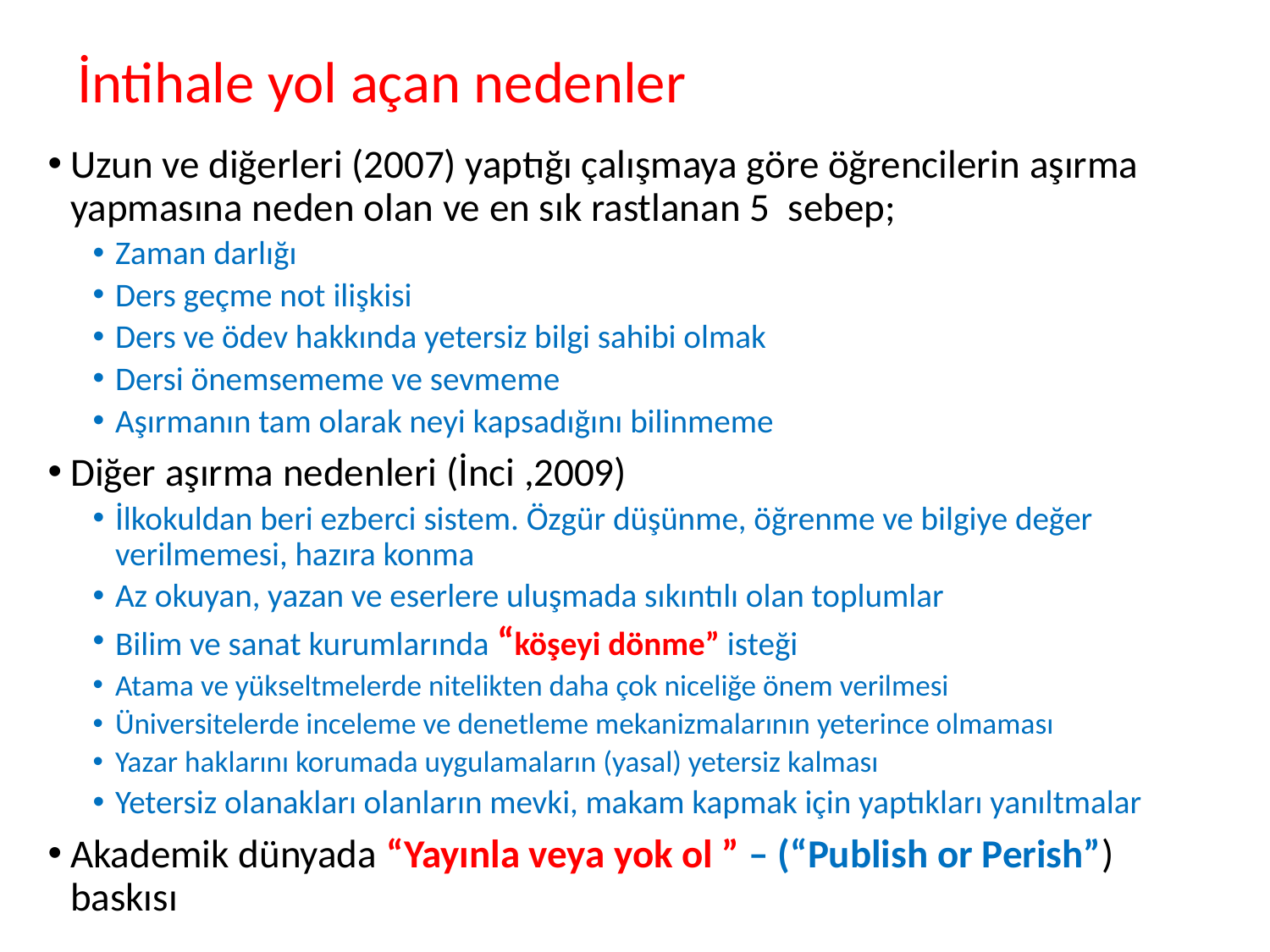

# İntihale yol açan nedenler
Uzun ve diğerleri (2007) yaptığı çalışmaya göre öğrencilerin aşırma yapmasına neden olan ve en sık rastlanan 5  sebep;
Zaman darlığı
Ders geçme not ilişkisi
Ders ve ödev hakkında yetersiz bilgi sahibi olmak
Dersi önemsememe ve sevmeme
Aşırmanın tam olarak neyi kapsadığını bilinmeme
Diğer aşırma nedenleri (İnci ,2009)
İlkokuldan beri ezberci sistem. Özgür düşünme, öğrenme ve bilgiye değer verilmemesi, hazıra konma
Az okuyan, yazan ve eserlere uluşmada sıkıntılı olan toplumlar
Bilim ve sanat kurumlarında “köşeyi dönme” isteği
Atama ve yükseltmelerde nitelikten daha çok niceliğe önem verilmesi
Üniversitelerde inceleme ve denetleme mekanizmalarının yeterince olmaması
Yazar haklarını korumada uygulamaların (yasal) yetersiz kalması
Yetersiz olanakları olanların mevki, makam kapmak için yaptıkları yanıltmalar
Akademik dünyada “Yayınla veya yok ol ” – (“Publish or Perish”) baskısı